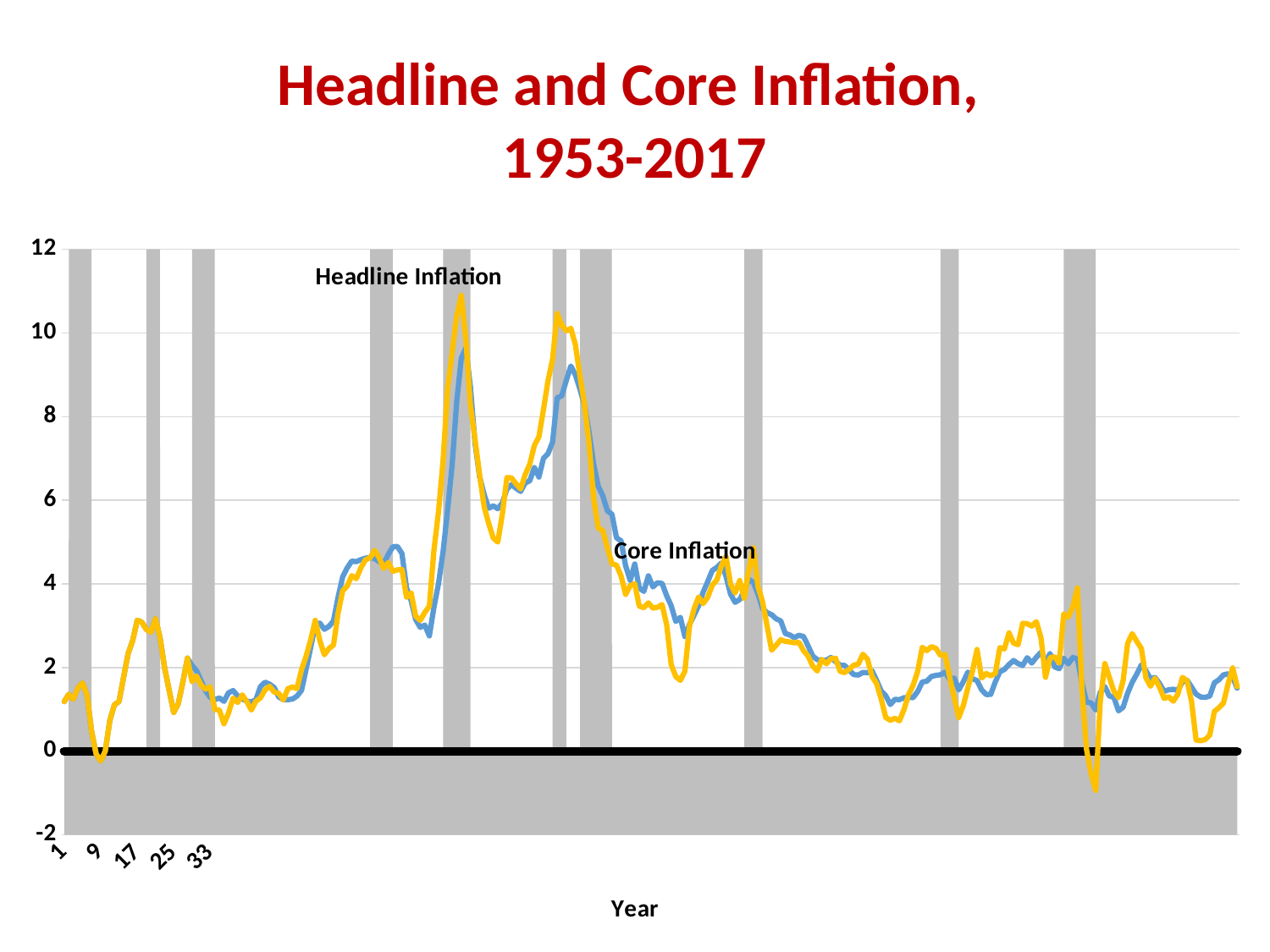

# Headline and Core Inflation, 1953-2017

### Chart

| Category | Recession | Zero | C4 Core INF | C4 Headline INF |
|---|---|---|---|---|